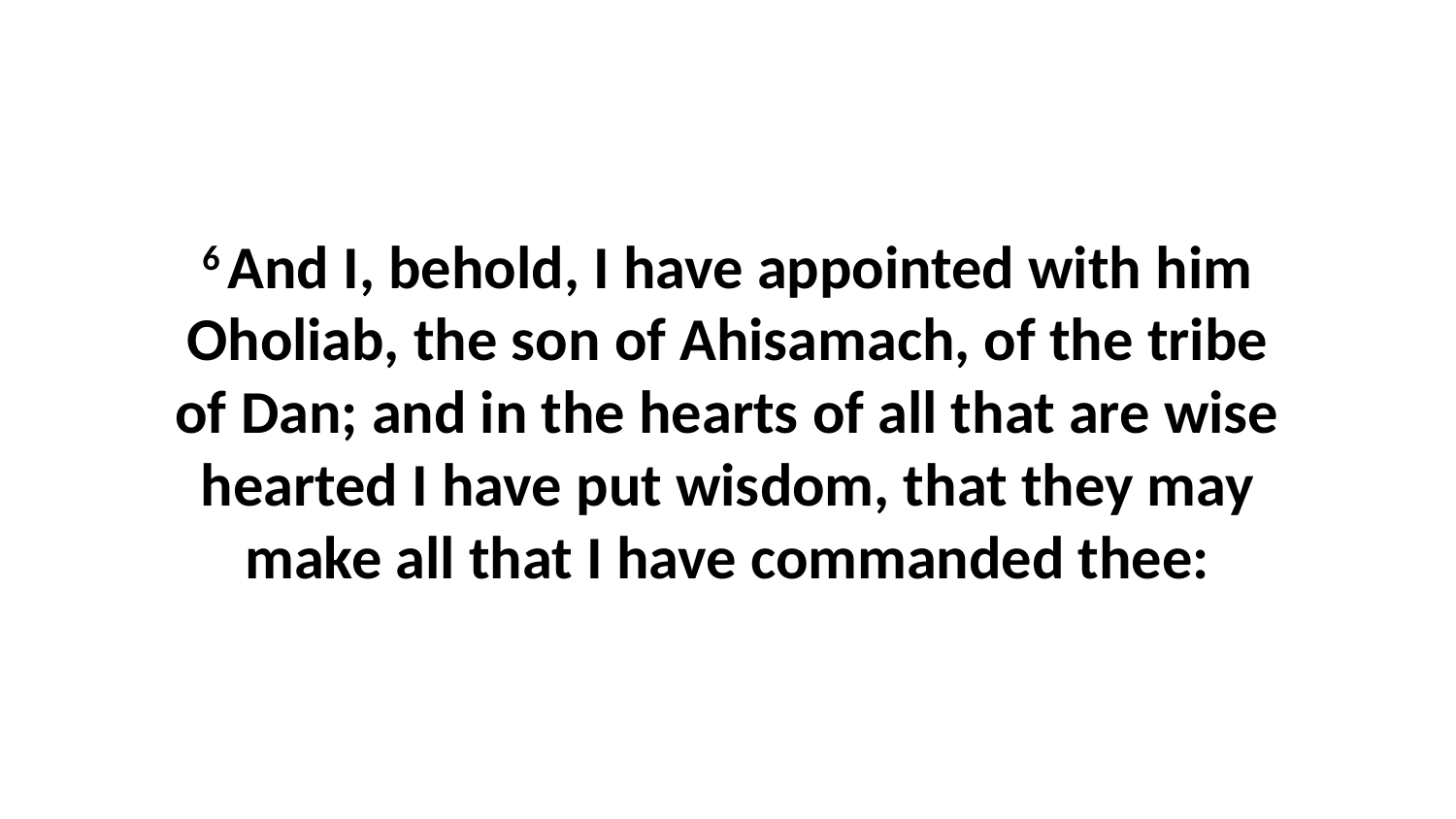

6 And I, behold, I have appointed with him Oholiab, the son of Ahisamach, of the tribe of Dan; and in the hearts of all that are wise hearted I have put wisdom, that they may make all that I have commanded thee: